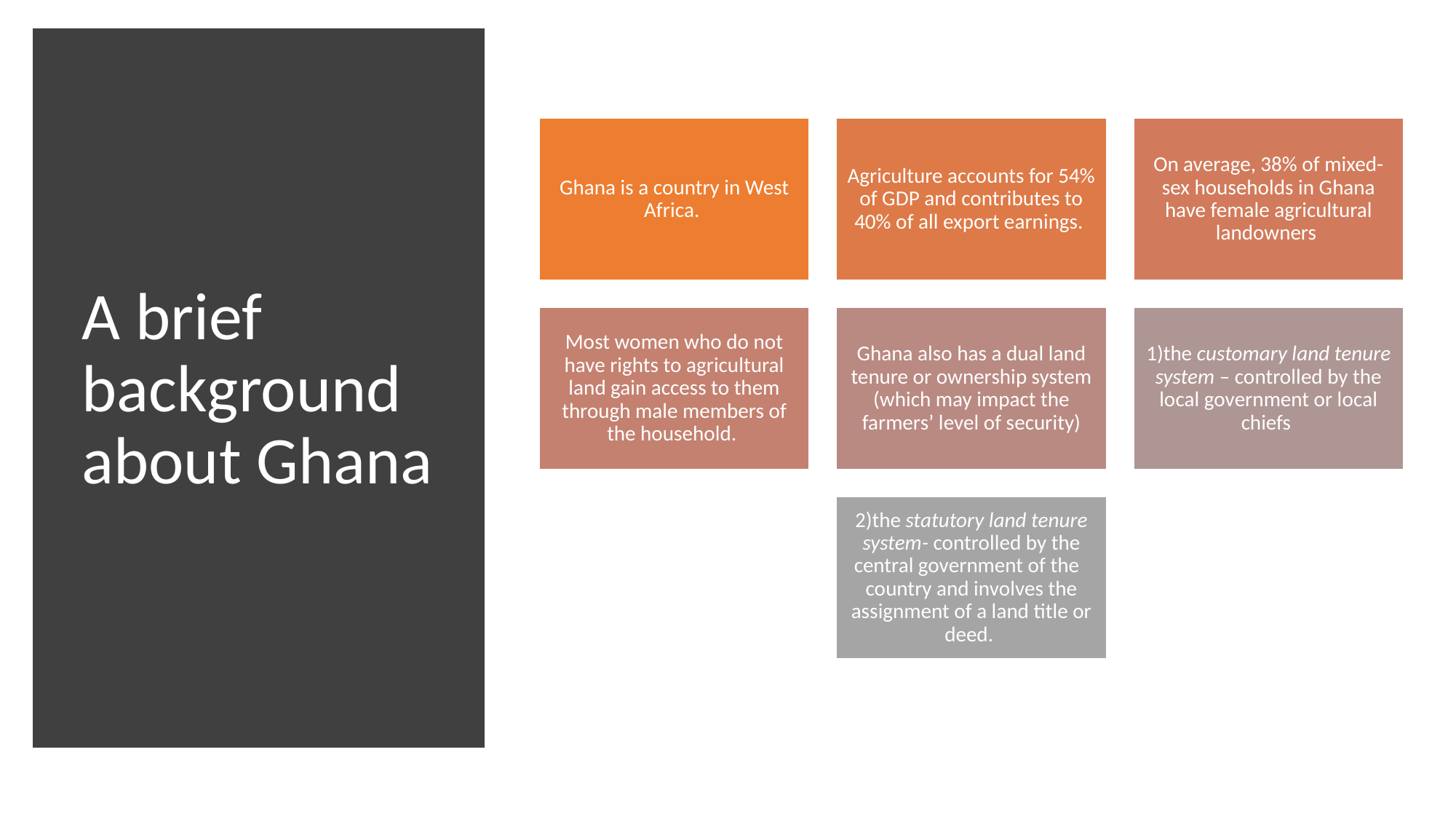

Ghana is a country in West Africa.
Agriculture accounts for 54% of GDP and contributes to 40% of all export earnings.
On average, 38% of mixed-sex households in Ghana have female agricultural landowners
Most women who do not have rights to agricultural land gain access to them through male members of the household.
Ghana also has a dual land tenure or ownership system (which may impact the farmers’ level of security)
1)the customary land tenure system – controlled by the local government or local chiefs
2)the statutory land tenure system- controlled by the central government of the   country and involves the assignment of a land title or deed.
# A brief background about Ghana